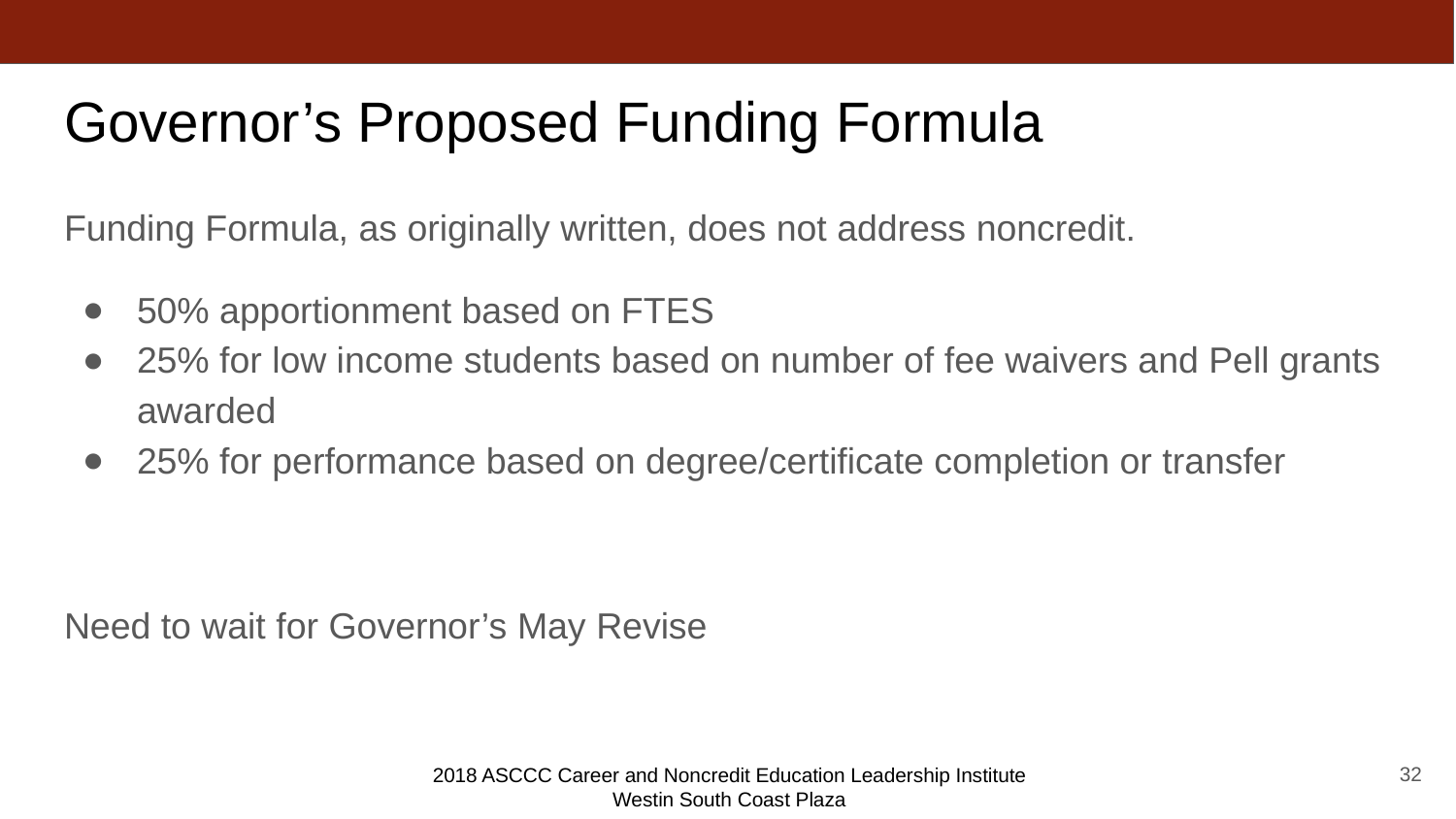

# Governor’s Proposed Funding Formula
Funding Formula, as originally written, does not address noncredit.
50% apportionment based on FTES
25% for low income students based on number of fee waivers and Pell grants awarded
25% for performance based on degree/certificate completion or transfer

Need to wait for Governor’s May Revise

32
2018 ASCCC Career and Noncredit Education Leadership Institute
Westin South Coast Plaza